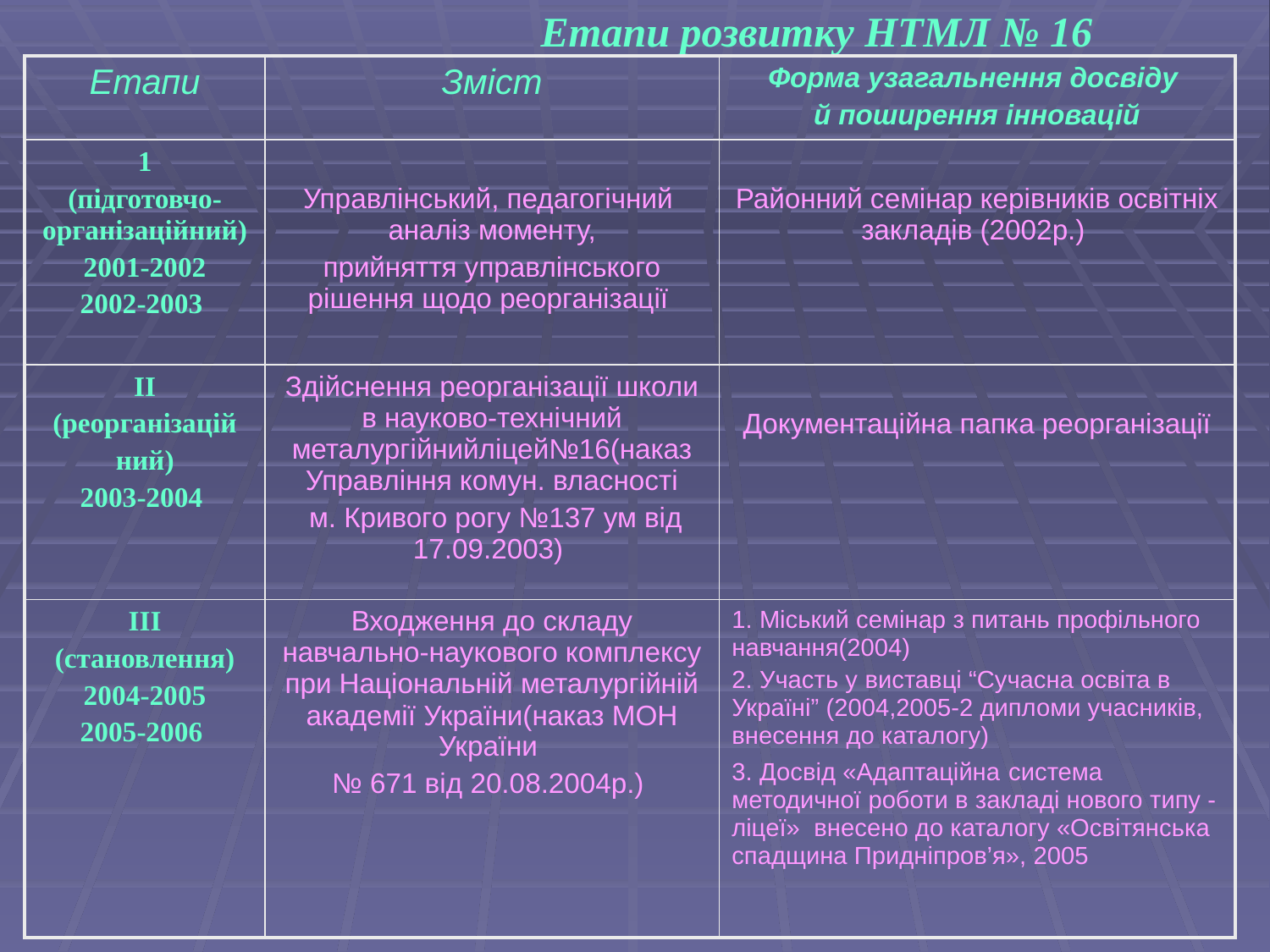

# Етапи розвитку НТМЛ № 16
| Етапи | Зміст | Форма узагальнення досвіду й поширення інновацій |
| --- | --- | --- |
| 1 (підготовчо-організаційний) 2001-2002 2002-2003 | Управлінський, педагогічний аналіз моменту, прийняття управлінського рішення щодо реорганізації | Районний семінар керівників освітніх закладів (2002р.) |
| ІІ (реорганізацій ний) 2003-2004 | Здійснення реорганізації школи в науково-технічний металургійнийліцей№16(наказ Управління комун. власності м. Кривого рогу №137 ум від 17.09.2003) | Документаційна папка реорганізації |
| ІІІ (становлення) 2004-2005 2005-2006 | Входження до складу навчально-наукового комплексу при Національній металургійній академії України(наказ МОН України № 671 від 20.08.2004р.) | 1. Міський семінар з питань профільного навчання(2004) 2. Участь у виставці “Сучасна освіта в Україні” (2004,2005-2 дипломи учасників, внесення до каталогу) 3. Досвід «Адаптаційна система методичної роботи в закладі нового типу - ліцеї» внесено до каталогу «Освітянська спадщина Придніпров’я», 2005 |